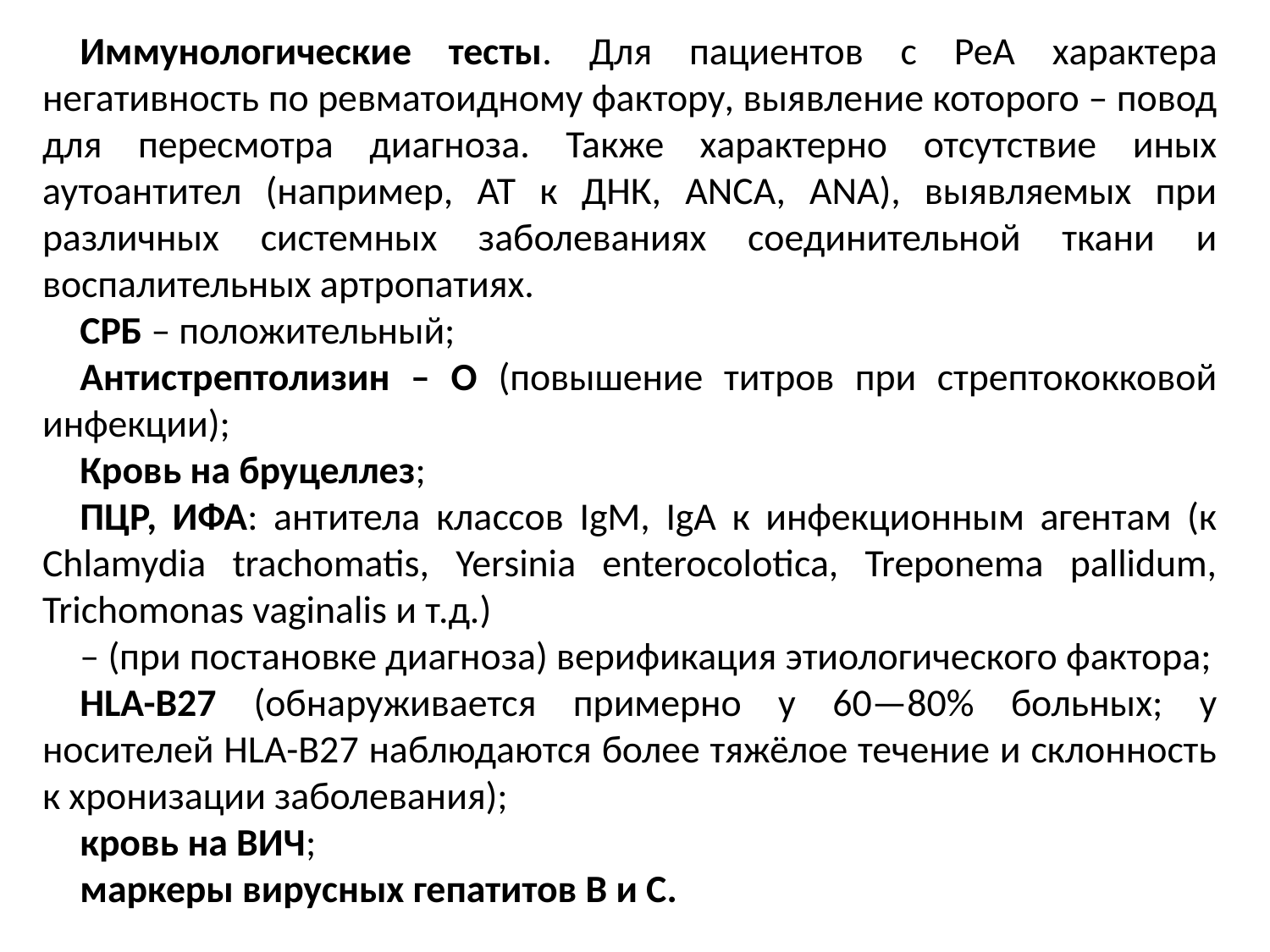

Иммунологические тесты. Для пациентов с РеА характера негативность по ревматоидному фактору, выявление которого – повод для пересмотра диагноза. Также характерно отсутствие иных аутоантител (например, АТ к ДНК, ANCA, ANA), выявляемых при различных системных заболеваниях соединительной ткани и воспалительных артропатиях.
СРБ – положительный;
Антистрептолизин – О (повышение титров при стрептококковой инфекции);
Кровь на бруцеллез;
ПЦР, ИФА: антитела классов IgM, IgA к инфекционным агентам (к Chlamydia trachomatis, Yersinia enterocolotica, Treponema pallidum, Trichomonas vaginalis и т.д.)
– (при постановке диагноза) верификация этиологического фактора;
HLA-B27 (обнаруживается примерно у 60—80% больных; у носителей HLA-В27 наблюдаются более тяжёлое течение и склонность к хронизации заболевания);
кровь на ВИЧ;
маркеры вирусных гепатитов В и С.